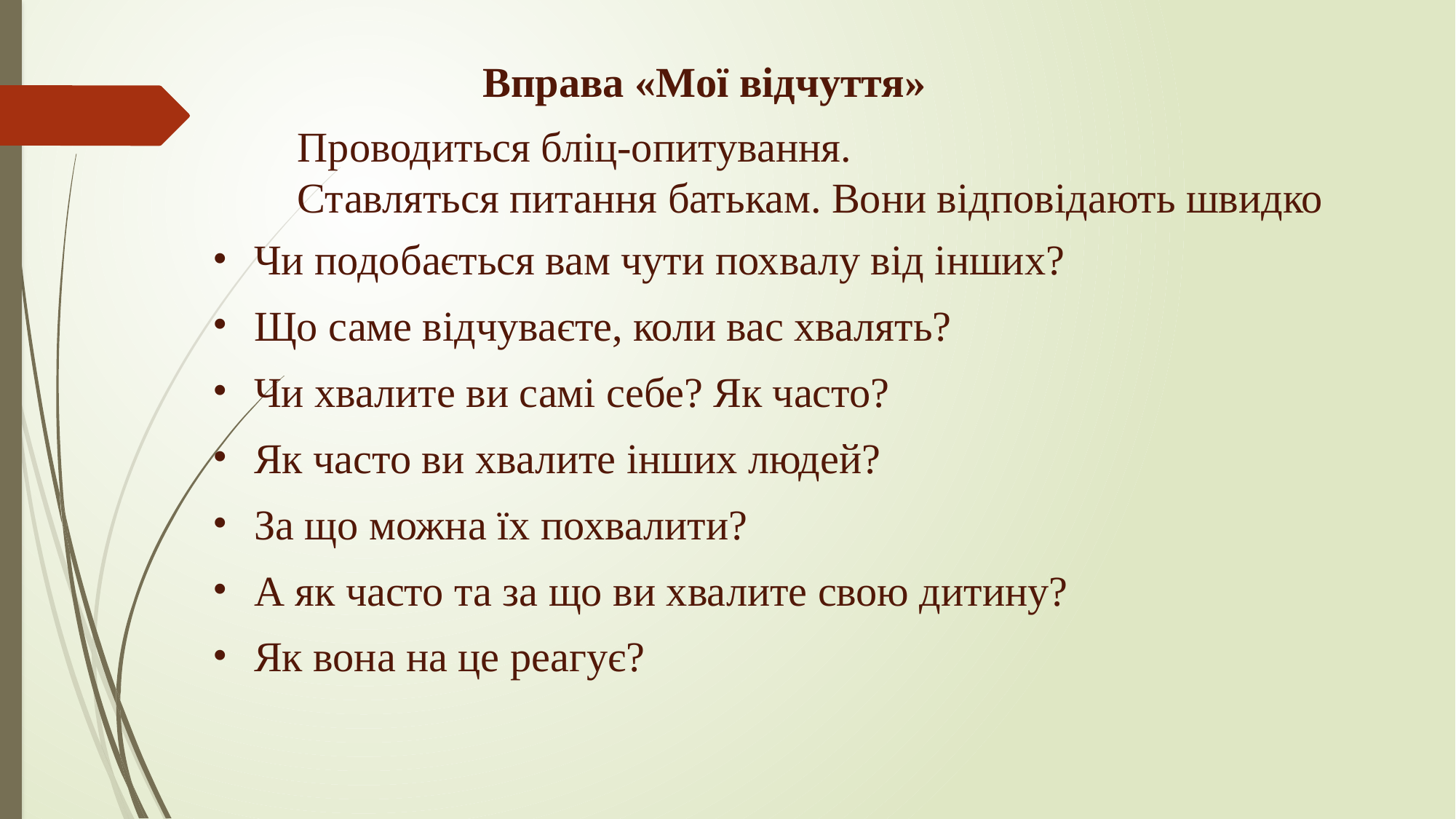

Вправа «Мої відчуття»
        Проводиться бліц-опитування.                                                               Ставляться питання батькам. Вони відповідають швидко
Чи подобається вам чути похвалу від інших?
Що саме відчуваєте, коли вас хвалять?
Чи хвалите ви самі себе? Як часто?
Як часто ви хвалите інших людей?
За що можна їх похвалити?
А як часто та за що ви хвалите свою дитину?
Як вона на це реагує?